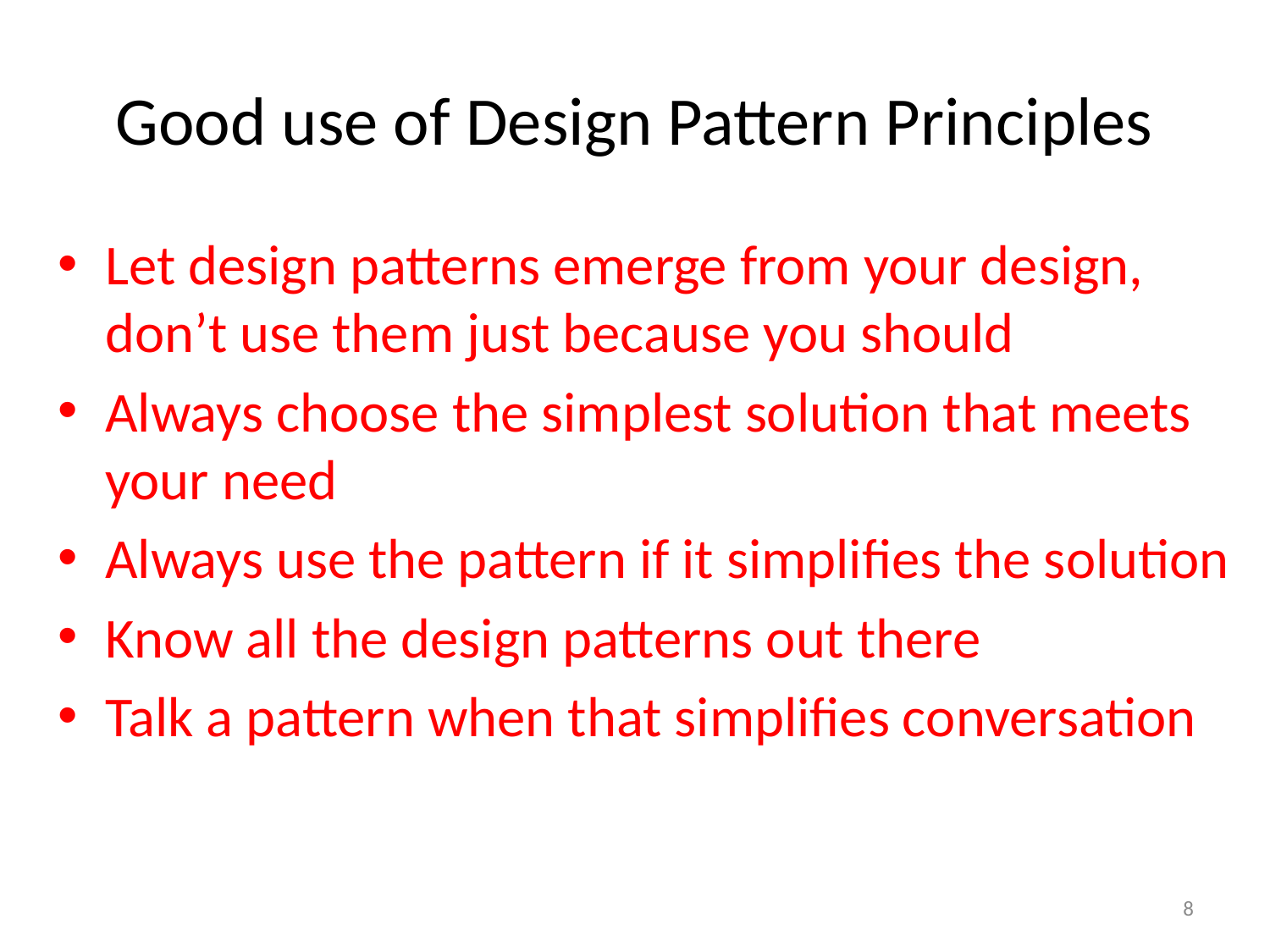

# Good use of Design Pattern Principles
Let design patterns emerge from your design, don’t use them just because you should
Always choose the simplest solution that meets your need
Always use the pattern if it simplifies the solution
Know all the design patterns out there
Talk a pattern when that simplifies conversation
8